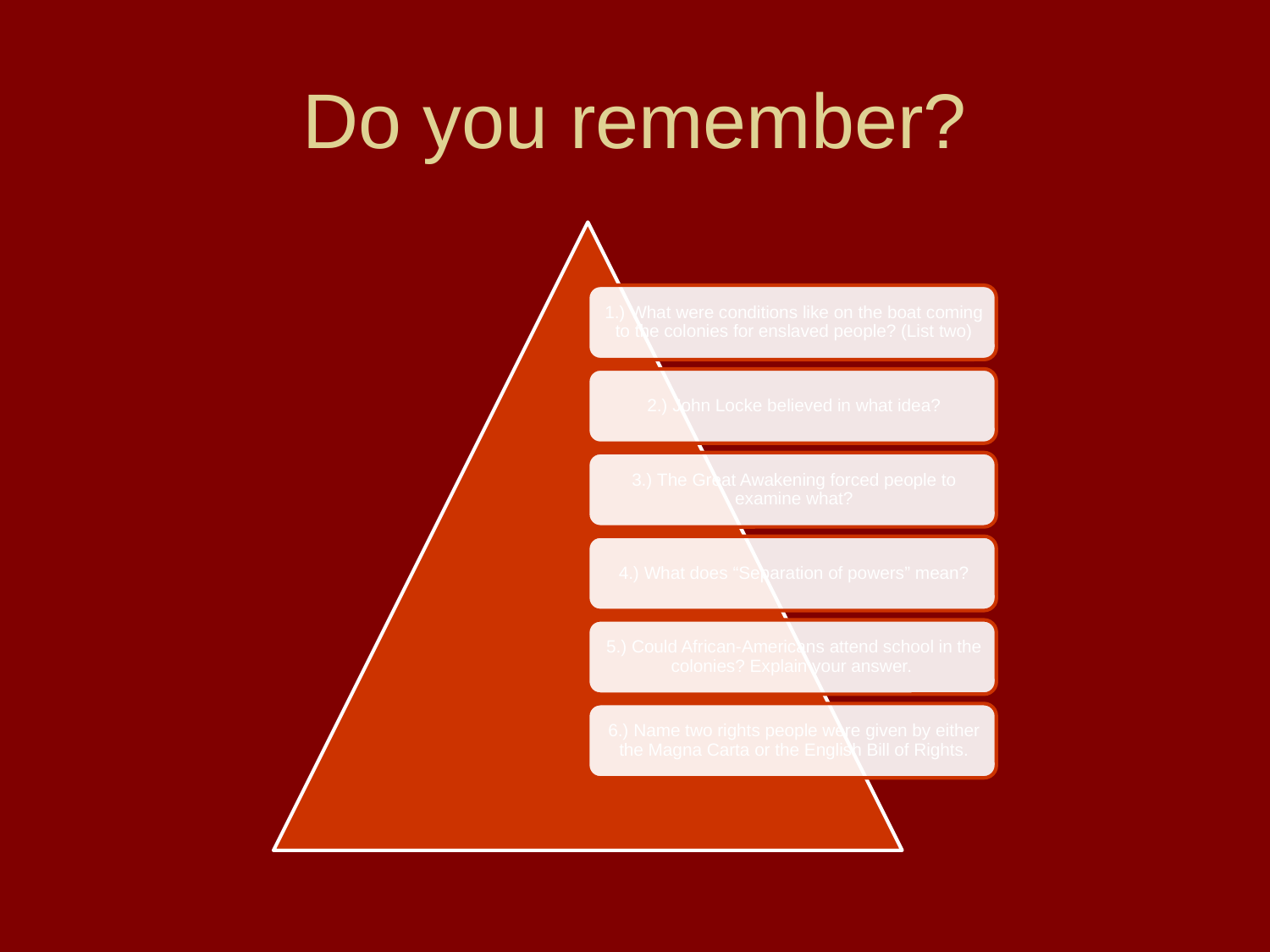

# Do you remember?
1.) What were conditions like on the boat coming to the colonies for enslaved people? (List two)
2.) John Locke believed in what idea?
3.) The Great Awakening forced people to examine what?
4.) What does “Separation of powers” mean?
5.) Could African-Americans attend school in the colonies? Explain your answer.
6.) Name two rights people were given by either the Magna Carta or the English Bill of Rights.